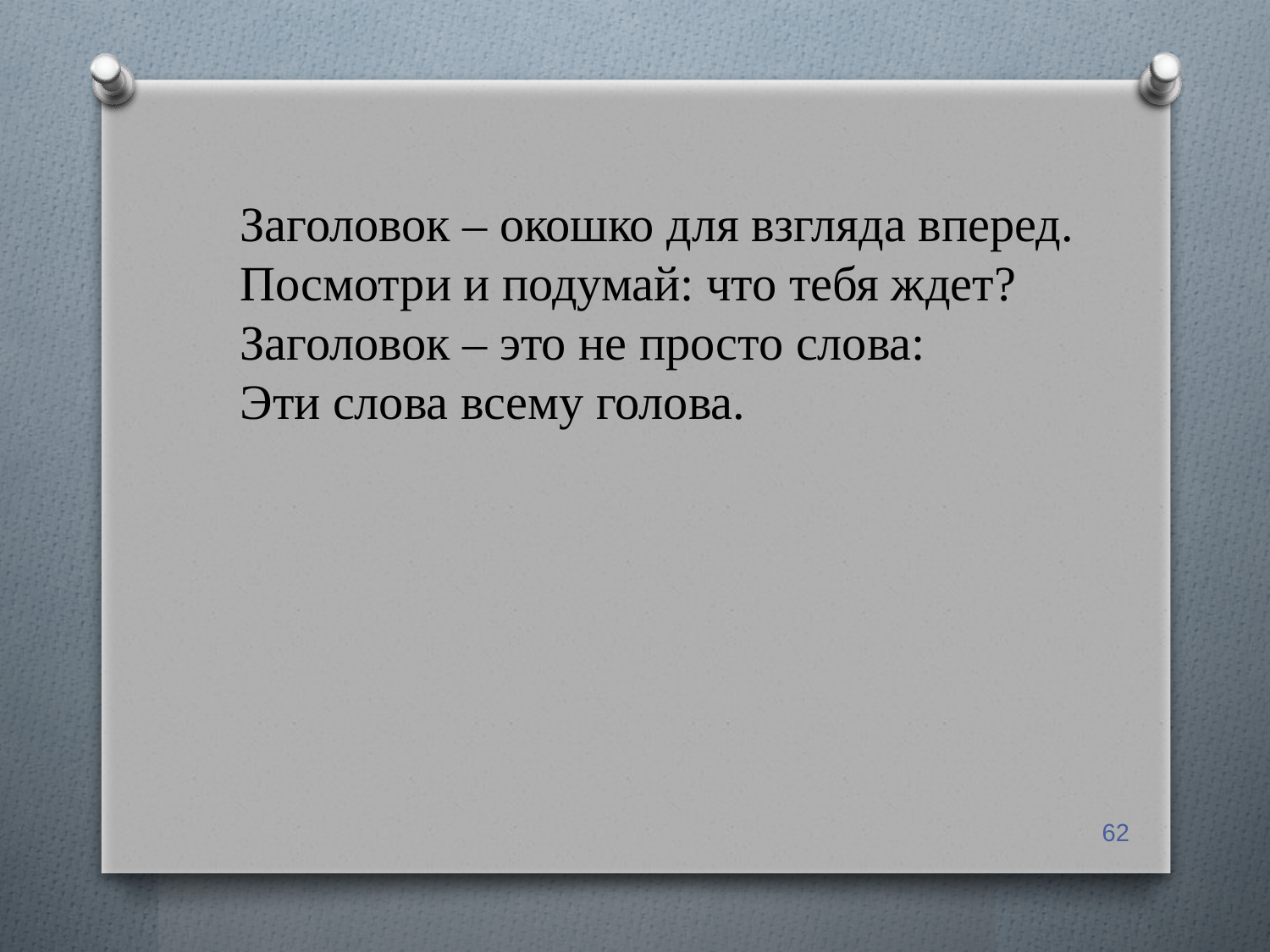

Заголовок – окошко для взгляда вперед.
Посмотри и подумай: что тебя ждет?
Заголовок – это не просто слова:
Эти слова всему голова.
62